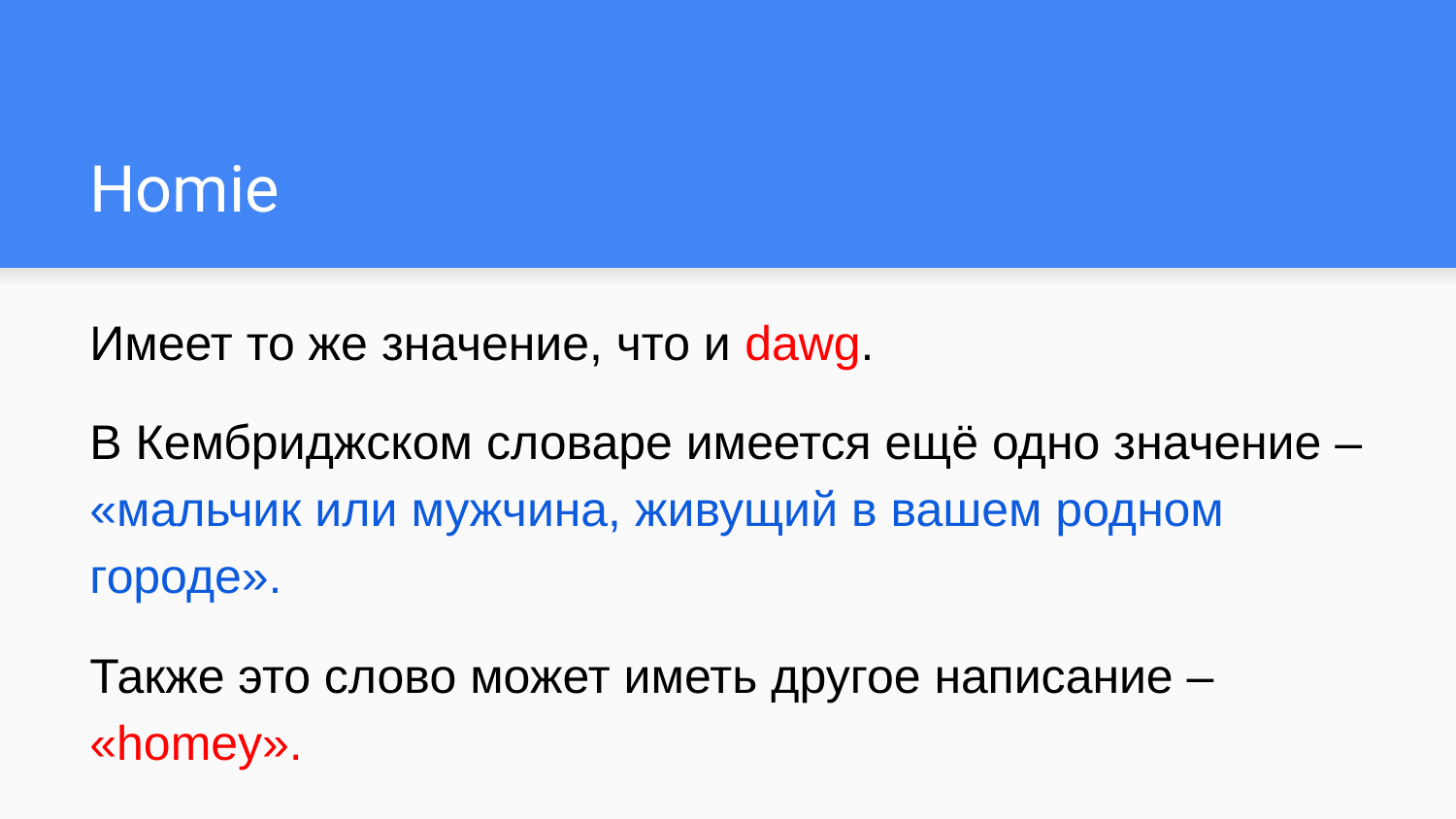

# Homie
Имеет то же значение, что и dawg.
В Кембриджском словаре имеется ещё одно значение – «мальчик или мужчина, живущий в вашем родном городе».
Также это слово может иметь другое написание – «homey».